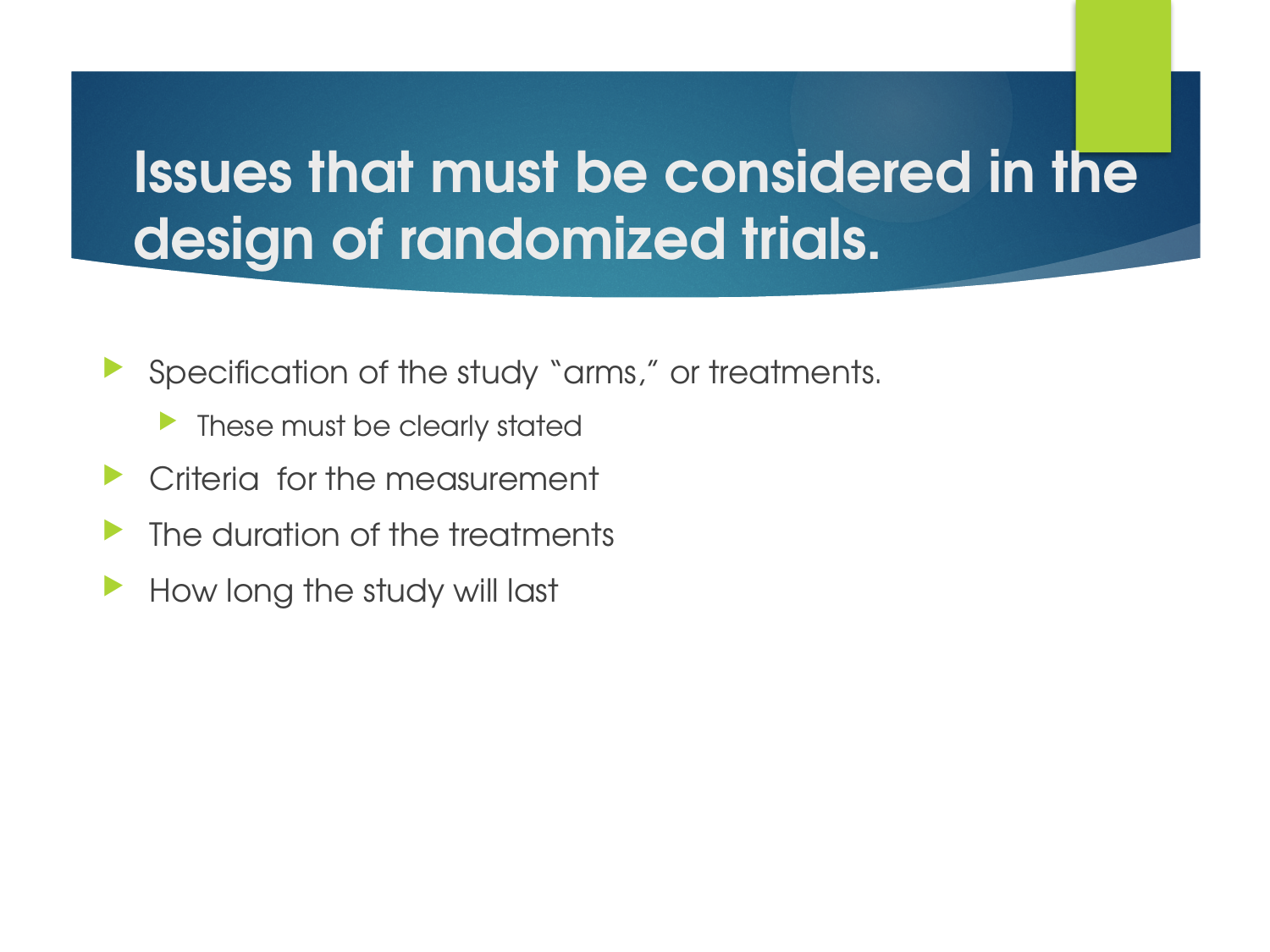

# Issues that must be considered in the design of randomized trials.
Specification of the study “arms,” or treatments.
These must be clearly stated
Criteria  for the measurement
The duration of the treatments
How long the study will last